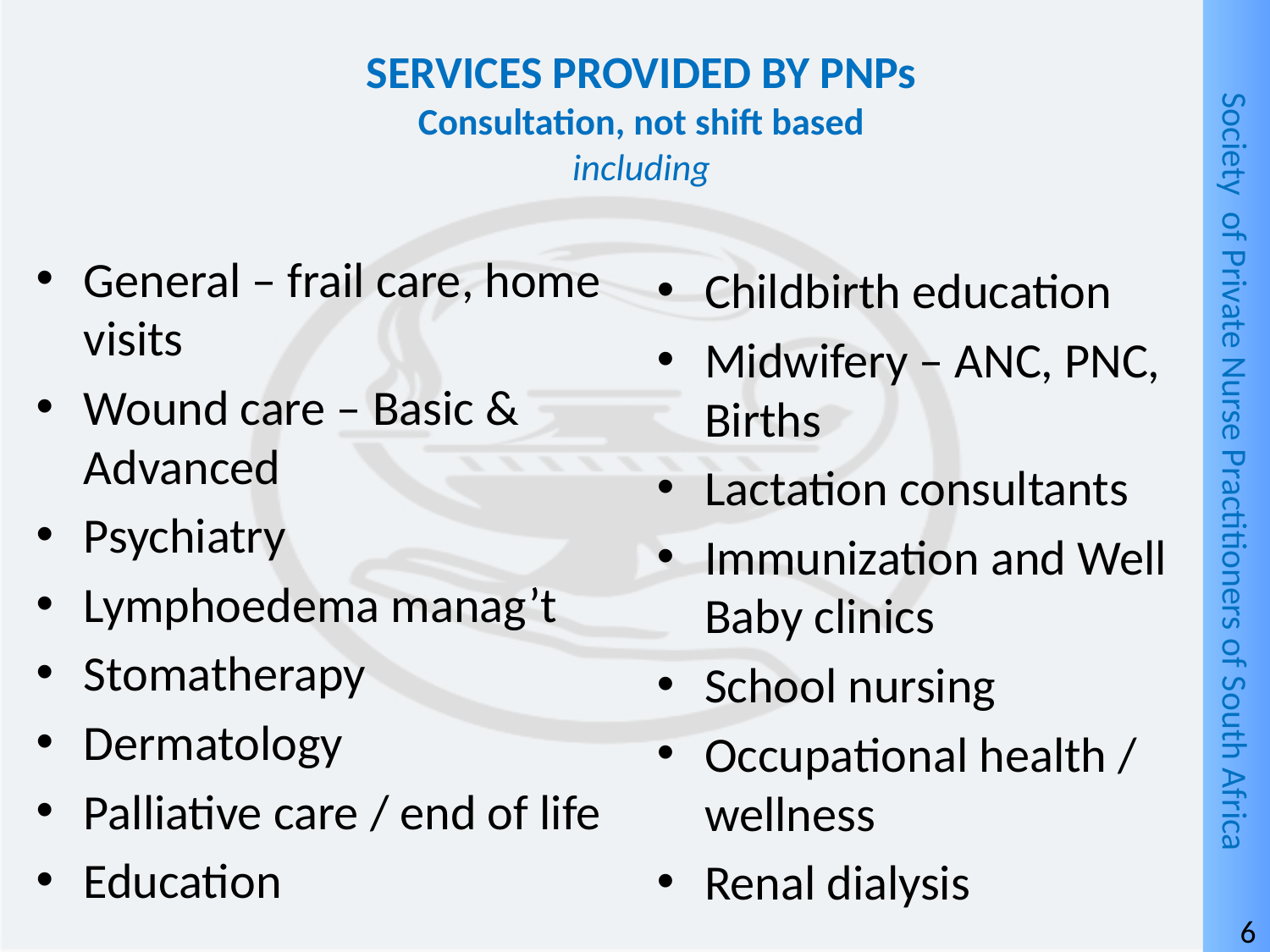

# SERVICES PROVIDED BY PNPs Consultation, not shift based including
General – frail care, home visits
Wound care – Basic & Advanced
Psychiatry
Lymphoedema manag’t
Stomatherapy
Dermatology
Palliative care / end of life
Education
Childbirth education
Midwifery – ANC, PNC, Births
Lactation consultants
Immunization and Well Baby clinics
School nursing
Occupational health / wellness
Renal dialysis

6